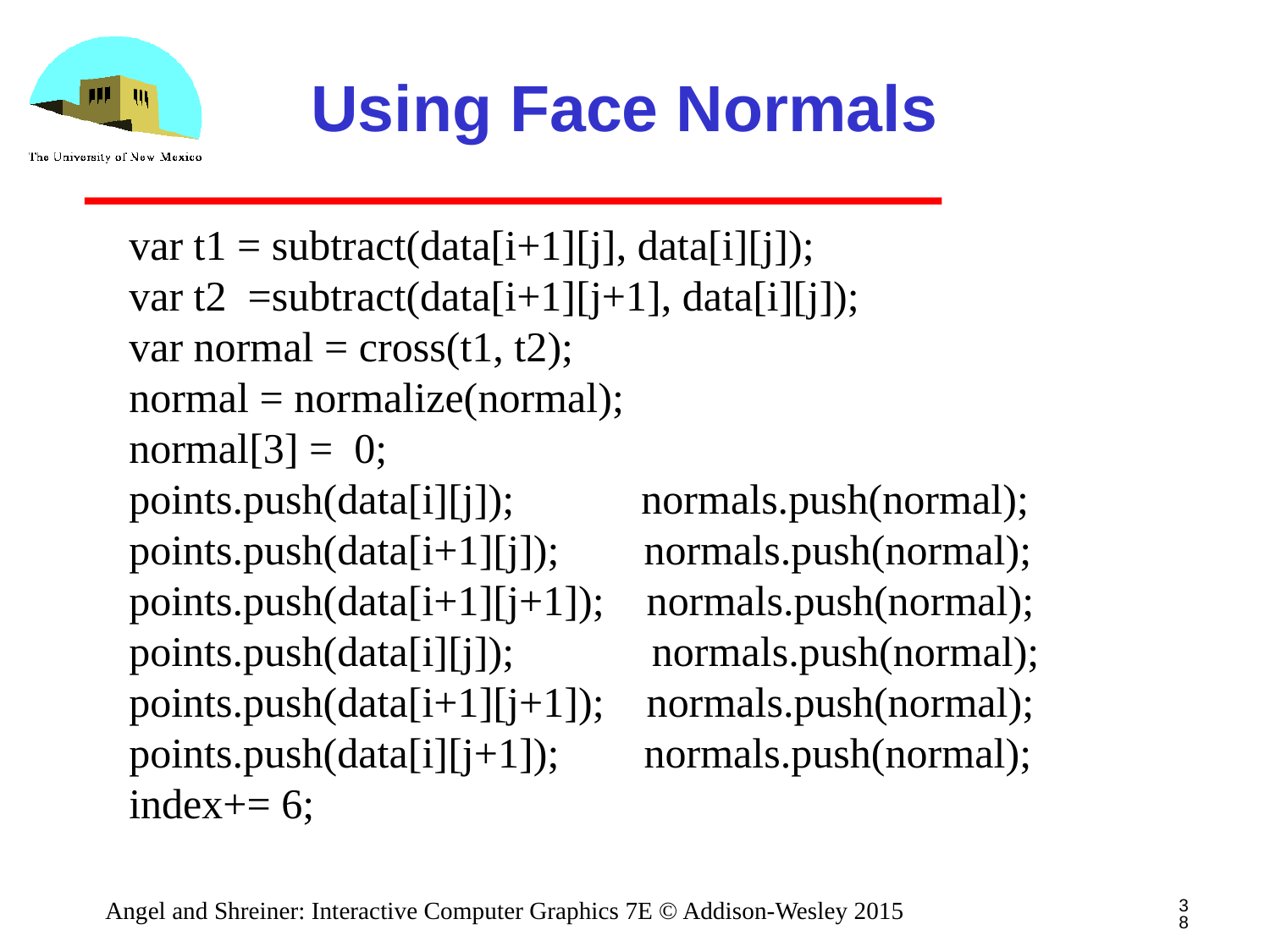

# Using Face Normals
       var t1 = subtract(data[i+1][j], data[i][j]);
       var t2  =subtract(data[i+1][j+1], data[i][j]);
       var normal = cross(t1, t2);
       normal = normalize(normal);
       normal[3] =  0;
       points.push(data[i][j]);            normals.push(normal);
       points.push(data[i+1][j]);        normals.push(normal);
       points.push(data[i+1][j+1]);    normals.push(normal);
       points.push(data[i][j]);             normals.push(normal);
       points.push(data[i+1][j+1]);    normals.push(normal);
       points.push(data[i][j+1]);        normals.push(normal);
       index+= 6;
38
Angel and Shreiner: Interactive Computer Graphics 7E © Addison-Wesley 2015